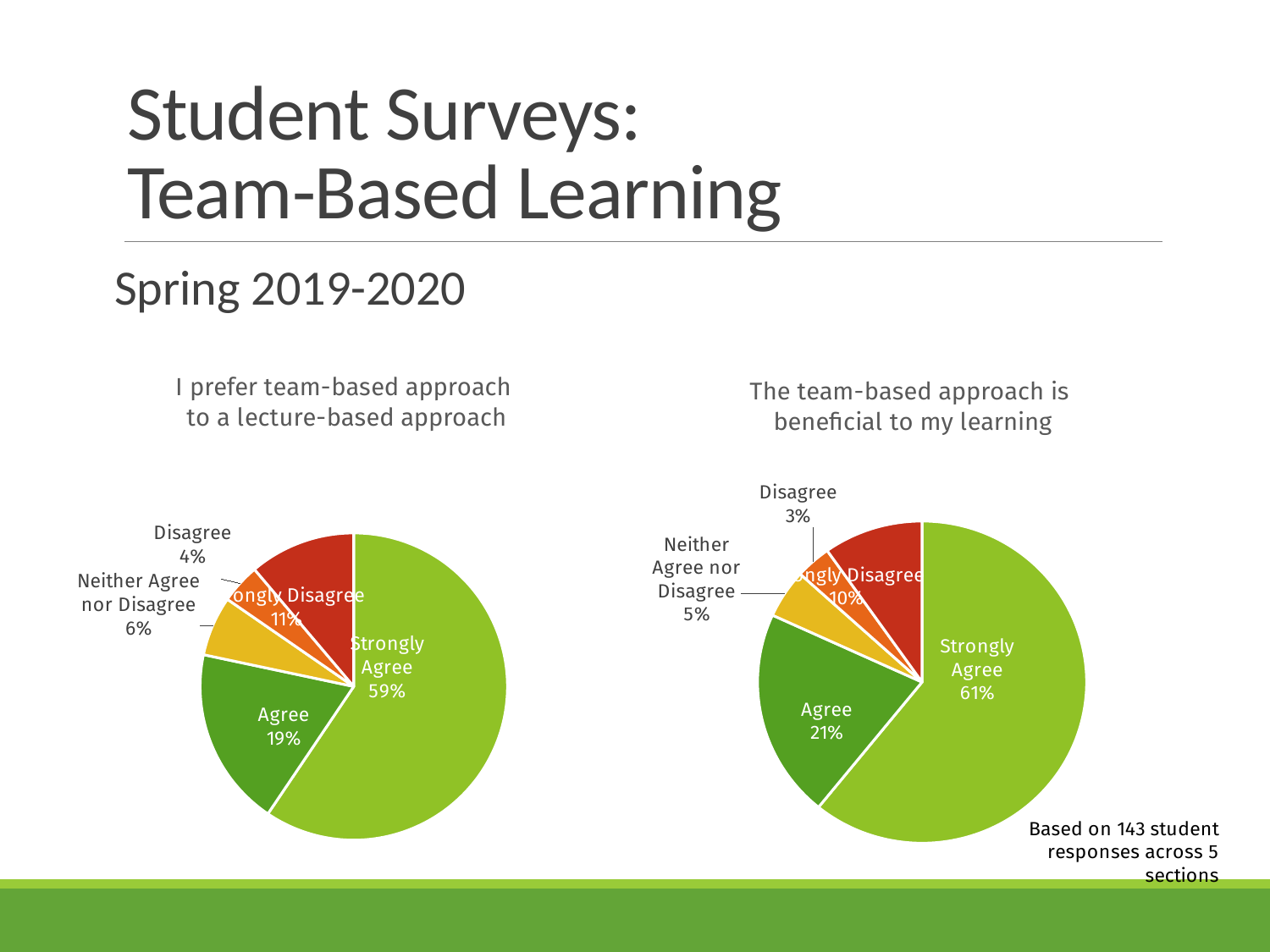

# Student Surveys: Team-Based Learning
Spring 2019-2020

### Chart: I prefer team-based approach
to a lecture-based approach

| Category |  |
|---|---|
| Strongly Agree | 85.0 |
| Agree | 27.0 |
| Neither Agree nor Disagree | 9.0 |
| Disagree | 6.0 |
| Strongly Disagree | 16.0 |

### Chart: The team-based approach is
beneficial to my learning

| Category |  |
|---|---|
| Strongly Agree | 87.0 |
| Agree | 30.0 |
| Neither Agree nor Disagree | 7.0 |
| Disagree | 5.0 |
| Strongly Disagree | 14.0 |